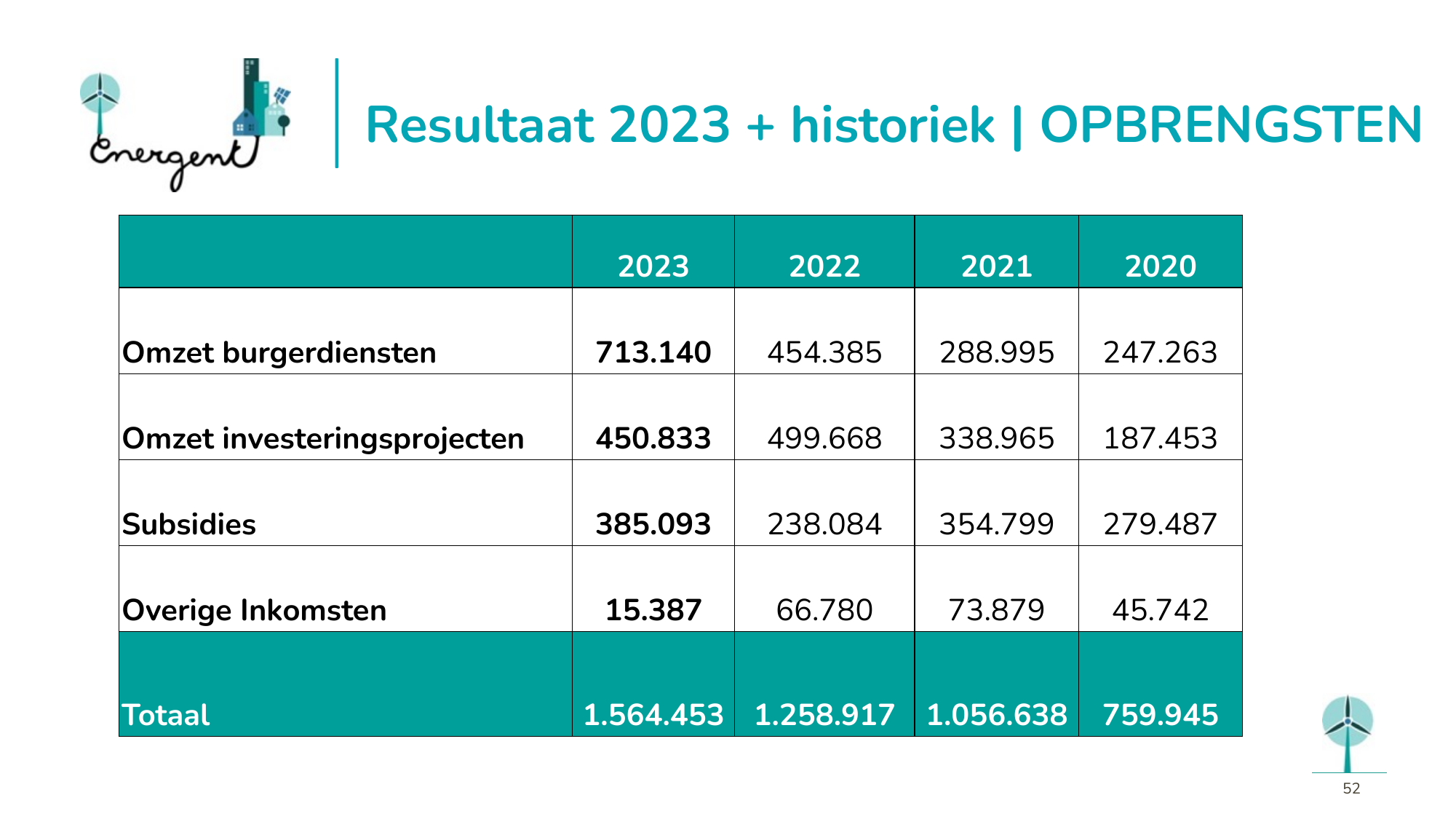

# Resultaat 2023 + historiek | OPBRENGSTEN

|  | 2023 | 2022 | 2021 | 2020 |
| --- | --- | --- | --- | --- |
| Omzet burgerdiensten | 713.140 | 454.385 | 288.995 | 247.263 |
| Omzet investeringsprojecten | 450.833 | 499.668 | 338.965 | 187.453 |
| Subsidies | 385.093 | 238.084 | 354.799 | 279.487 |
| Overige Inkomsten | 15.387 | 66.780 | 73.879 | 45.742 |
| Totaal | 1.564.453 | 1.258.917 | 1.056.638 | 759.945 |
52